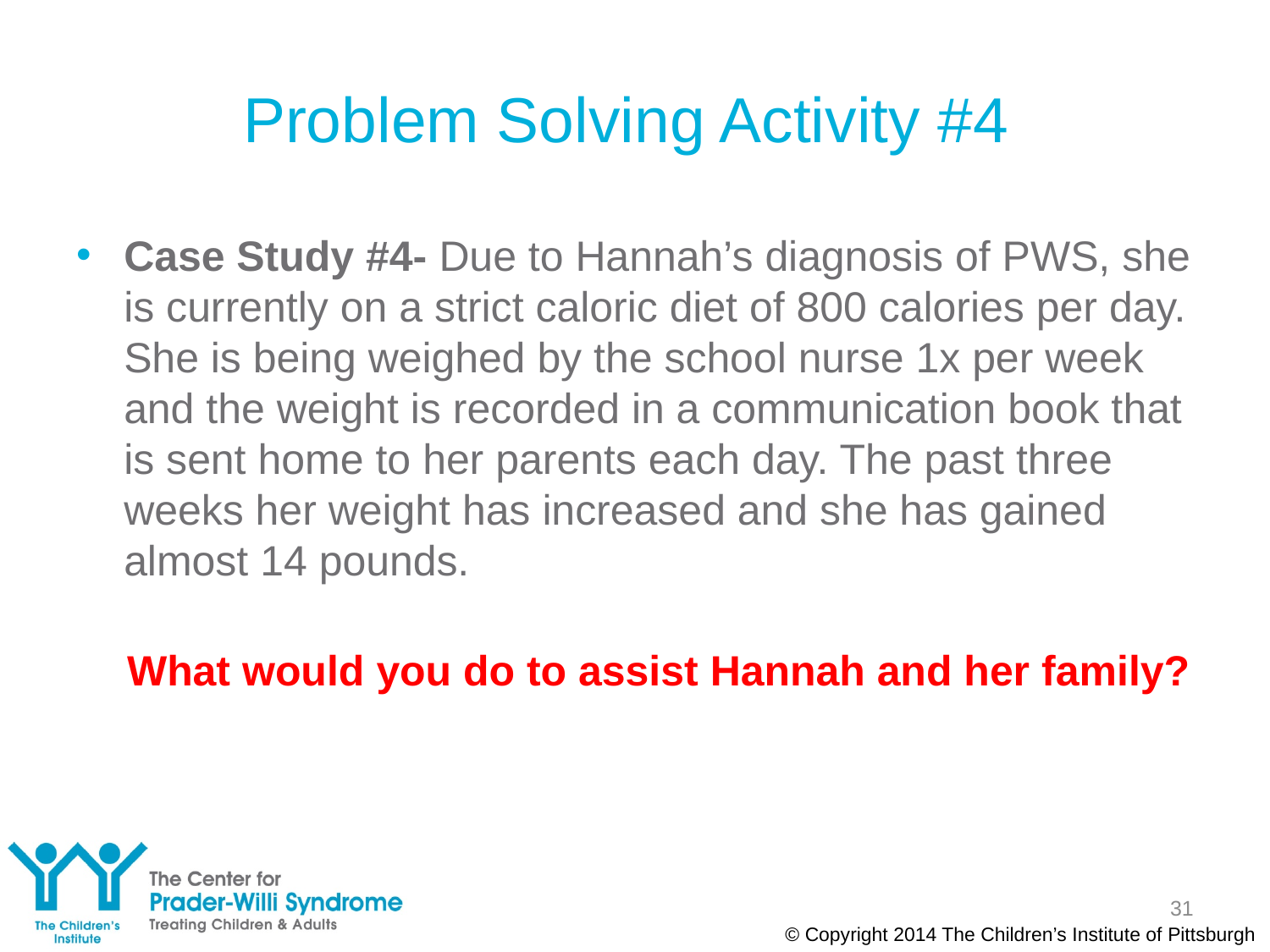

# Problem Solving Activity #4
Case Study #4- Due to Hannah’s diagnosis of PWS, she is currently on a strict caloric diet of 800 calories per day. She is being weighed by the school nurse 1x per week and the weight is recorded in a communication book that is sent home to her parents each day. The past three weeks her weight has increased and she has gained almost 14 pounds.
What would you do to assist Hannah and her family?
31